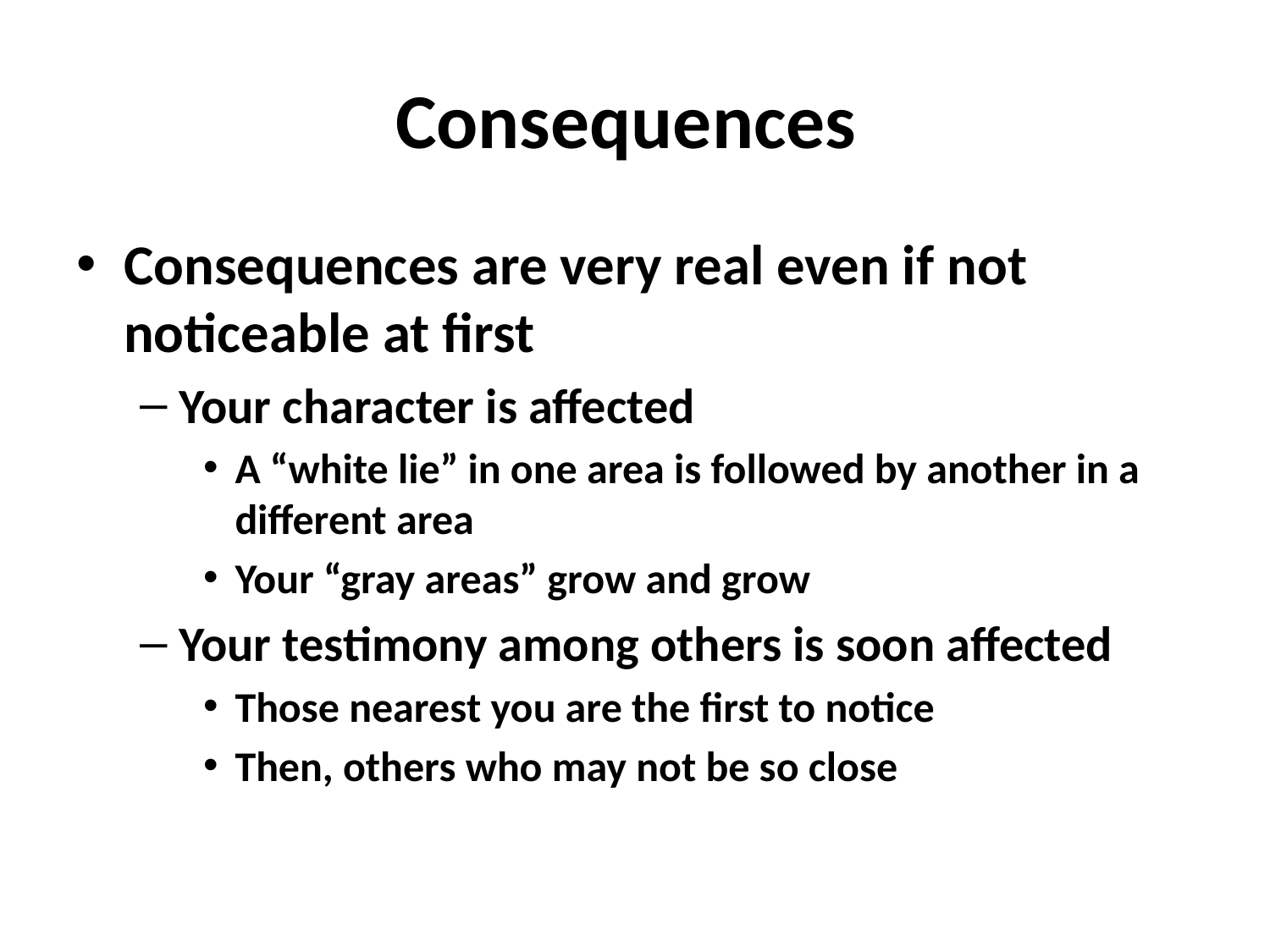

# Consequences
Consequences are very real even if not noticeable at first
Your character is affected
A “white lie” in one area is followed by another in a different area
Your “gray areas” grow and grow
Your testimony among others is soon affected
Those nearest you are the first to notice
Then, others who may not be so close